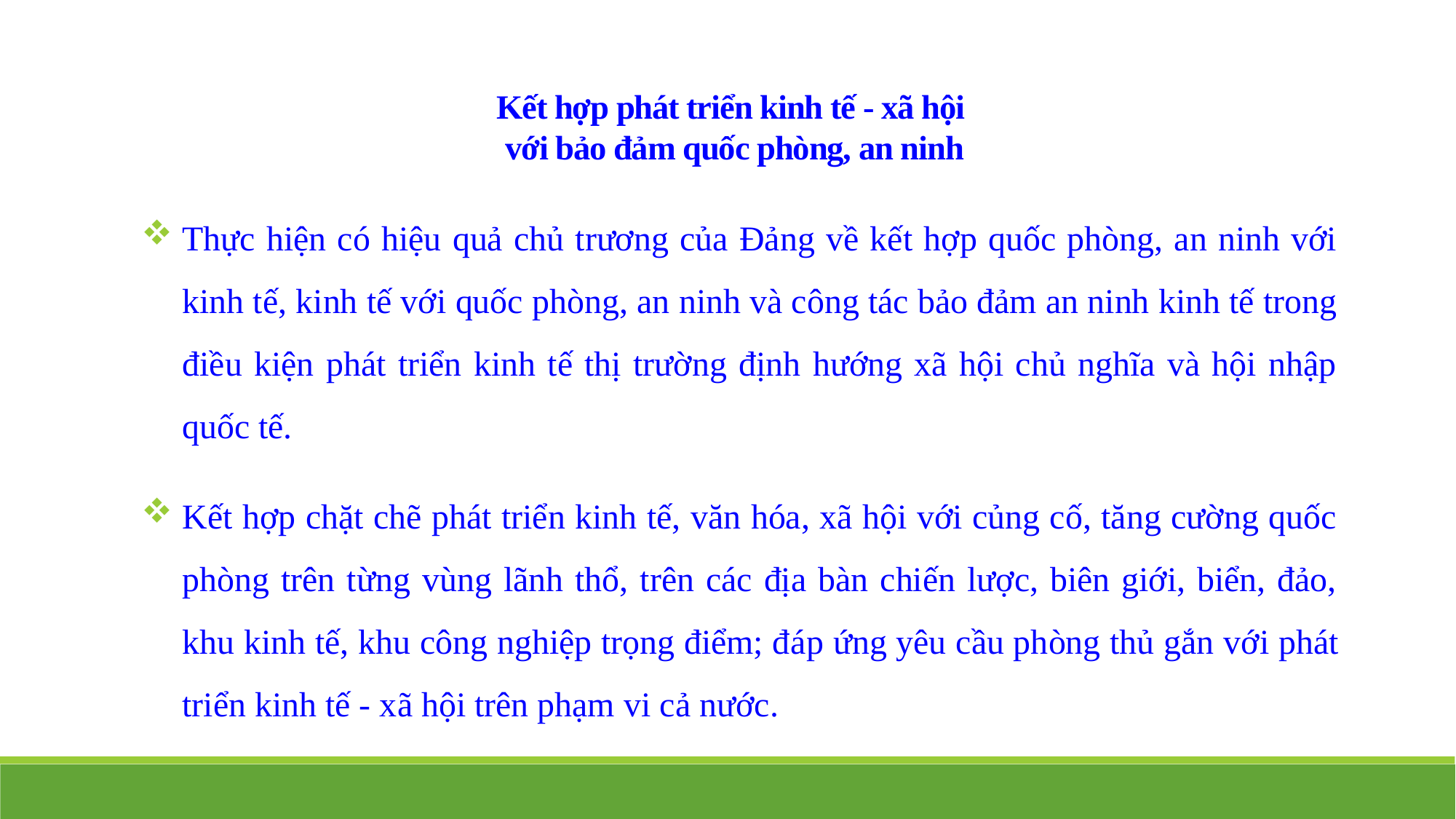

Kết hợp phát triển kinh tế - xã hội
với bảo đảm quốc phòng, an ninh
Thực hiện có hiệu quả chủ trương của Đảng về kết hợp quốc phòng, an ninh với kinh tế, kinh tế với quốc phòng, an ninh và công tác bảo đảm an ninh kinh tế trong điều kiện phát triển kinh tế thị trường định hướng xã hội chủ nghĩa và hội nhập quốc tế.
Kết hợp chặt chẽ phát triển kinh tế, văn hóa, xã hội với củng cố, tăng cường quốc phòng trên từng vùng lãnh thổ, trên các địa bàn chiến lược, biên giới, biển, đảo, khu kinh tế, khu công nghiệp trọng điểm; đáp ứng yêu cầu phòng thủ gắn với phát triển kinh tế - xã hội trên phạm vi cả nước.